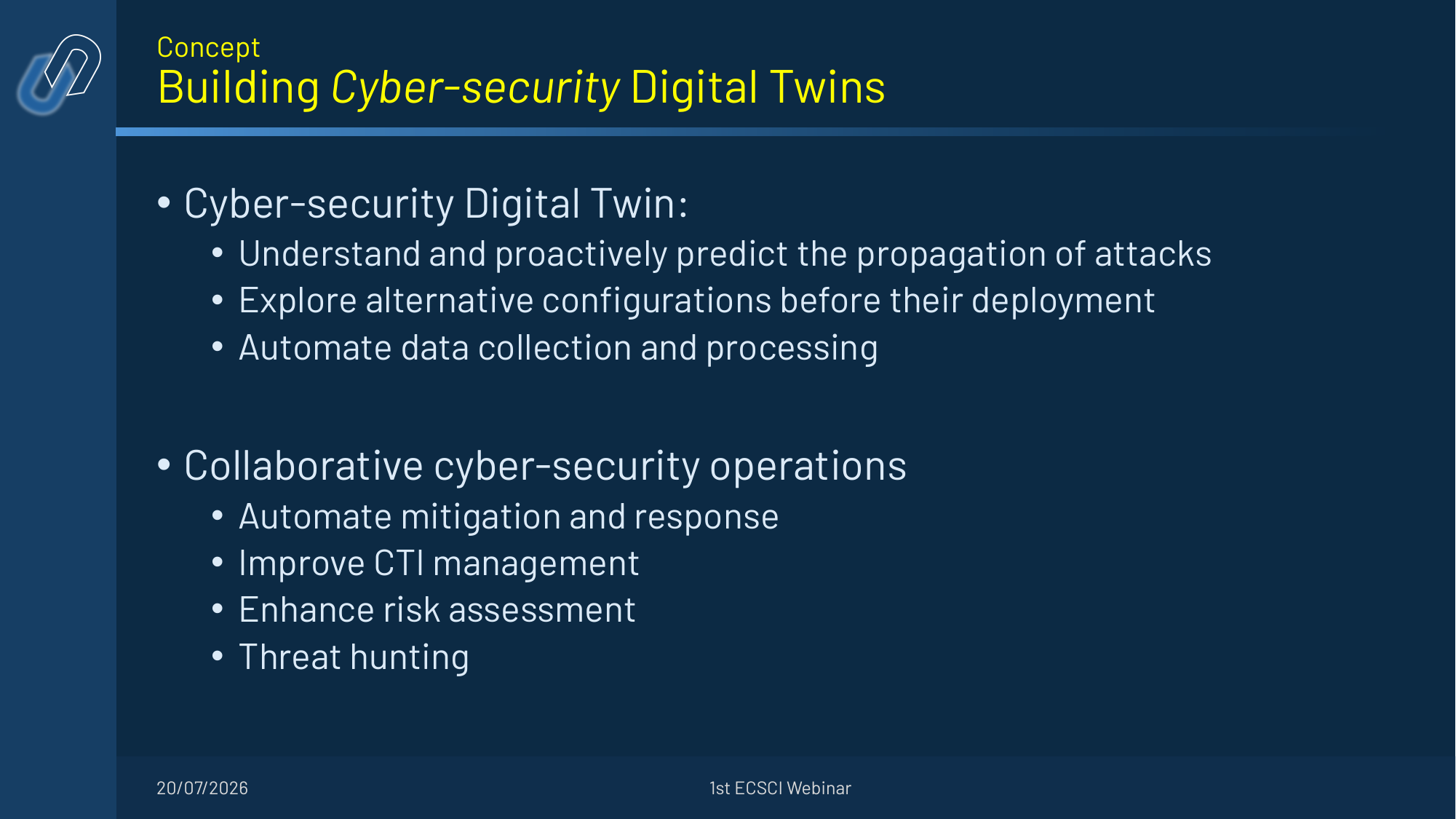

# Concept Building Cyber-security Digital Twins
Cyber-security Digital Twin:
Understand and proactively predict the propagation of attacks
Explore alternative configurations before their deployment
Automate data collection and processing

Collaborative cyber-security operations
Automate mitigation and response
Improve CTI management
Enhance risk assessment
Threat hunting

20/07/2026
1st ECSCI Webinar